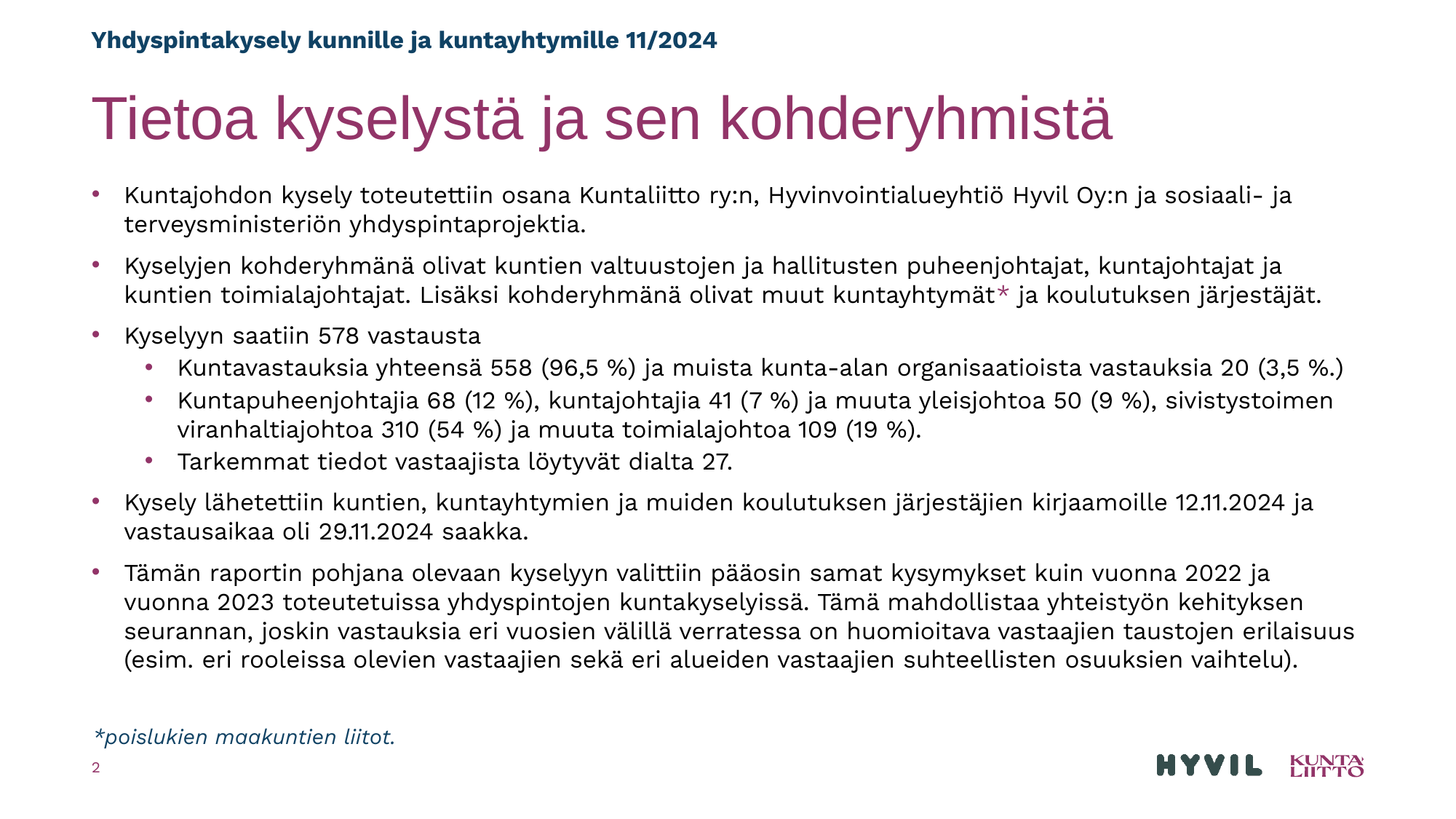

Yhdyspintakysely kunnille ja kuntayhtymille 11/2024
# Tietoa kyselystä ja sen kohderyhmistä
Kuntajohdon kysely toteutettiin osana Kuntaliitto ry:n, Hyvinvointialueyhtiö Hyvil Oy:n ja sosiaali- ja terveysministeriön yhdyspintaprojektia. ​
Kyselyjen kohderyhmänä olivat kuntien valtuustojen ja hallitusten puheenjohtajat, kuntajohtajat ja kuntien toimialajohtajat. Lisäksi kohderyhmänä olivat muut kuntayhtymät* ja koulutuksen järjestäjät. ​
Kyselyyn saatiin 578 vastausta
Kuntavastauksia yhteensä 558 (96,5 %) ja muista kunta-alan organisaatioista vastauksia 20 (3,5 %.)
Kuntapuheenjohtajia 68 (12 %), kuntajohtajia 41 (7 %) ja muuta yleisjohtoa 50 (9 %), sivistystoimen viranhaltiajohtoa 310 (54 %) ja muuta toimialajohtoa 109 (19 %).
Tarkemmat tiedot vastaajista löytyvät dialta 27.
Kysely lähetettiin kuntien, kuntayhtymien ja muiden koulutuksen järjestäjien kirjaamoille 12.11.2024 ja vastausaikaa oli 29.11.2024 saakka.​
Tämän raportin pohjana olevaan kyselyyn valittiin pääosin samat kysymykset kuin vuonna 2022 ja vuonna 2023 toteutetuissa yhdyspintojen kuntakyselyissä. Tämä mahdollistaa yhteistyön kehityksen seurannan, joskin vastauksia eri vuosien välillä verratessa on huomioitava vastaajien taustojen erilaisuus (esim. eri rooleissa olevien vastaajien sekä eri alueiden vastaajien suhteellisten osuuksien vaihtelu).

*poislukien maakuntien liitot.
2